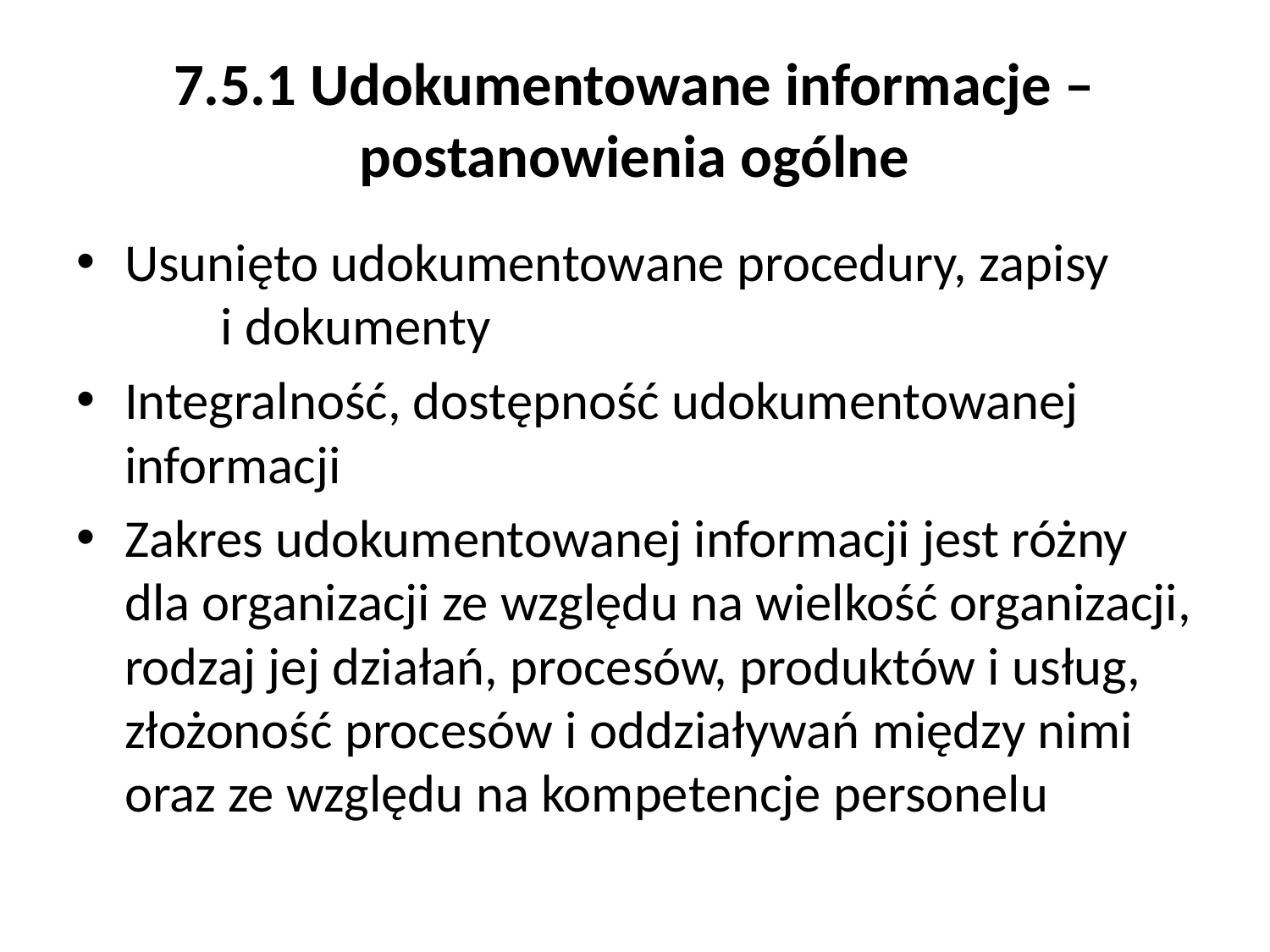

# 7.5.1 Udokumentowane informacje – postanowienia ogólne
Usunięto udokumentowane procedury, zapisy               i dokumenty
Integralność, dostępność udokumentowanej informacji
Zakres udokumentowanej informacji jest różny  dla organizacji ze względu na wielkość organizacji, rodzaj jej działań, procesów, produktów i usług, złożoność procesów i oddziaływań między nimi oraz ze względu na kompetencje personelu